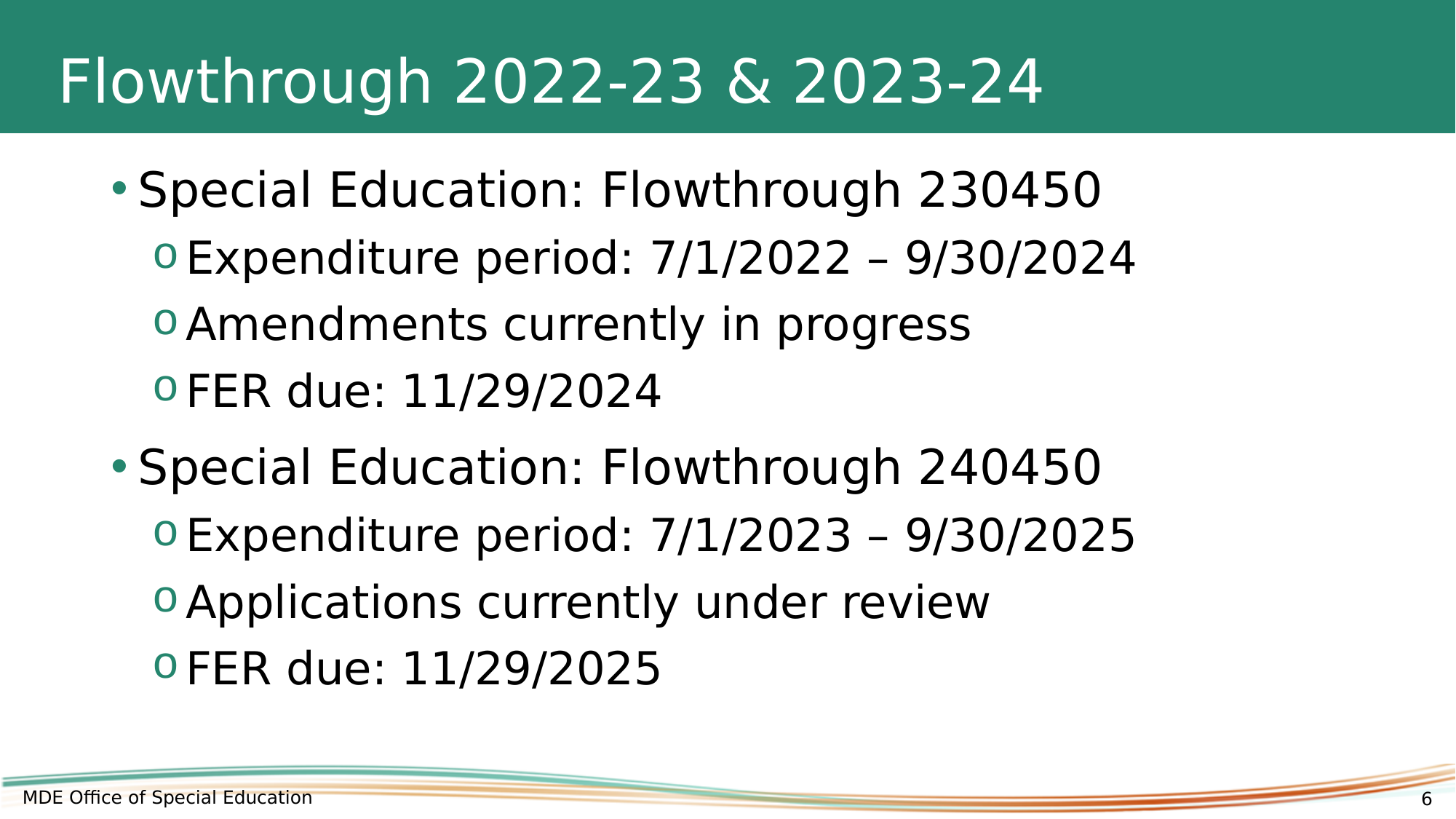

# Flowthrough 2022-23 & 2023-24
Special Education: Flowthrough 230450
Expenditure period: 7/1/2022 – 9/30/2024
Amendments currently in progress
FER due: 11/29/2024
Special Education: Flowthrough 240450
Expenditure period: 7/1/2023 – 9/30/2025
Applications currently under review
FER due: 11/29/2025

MDE Office of Special Education
6